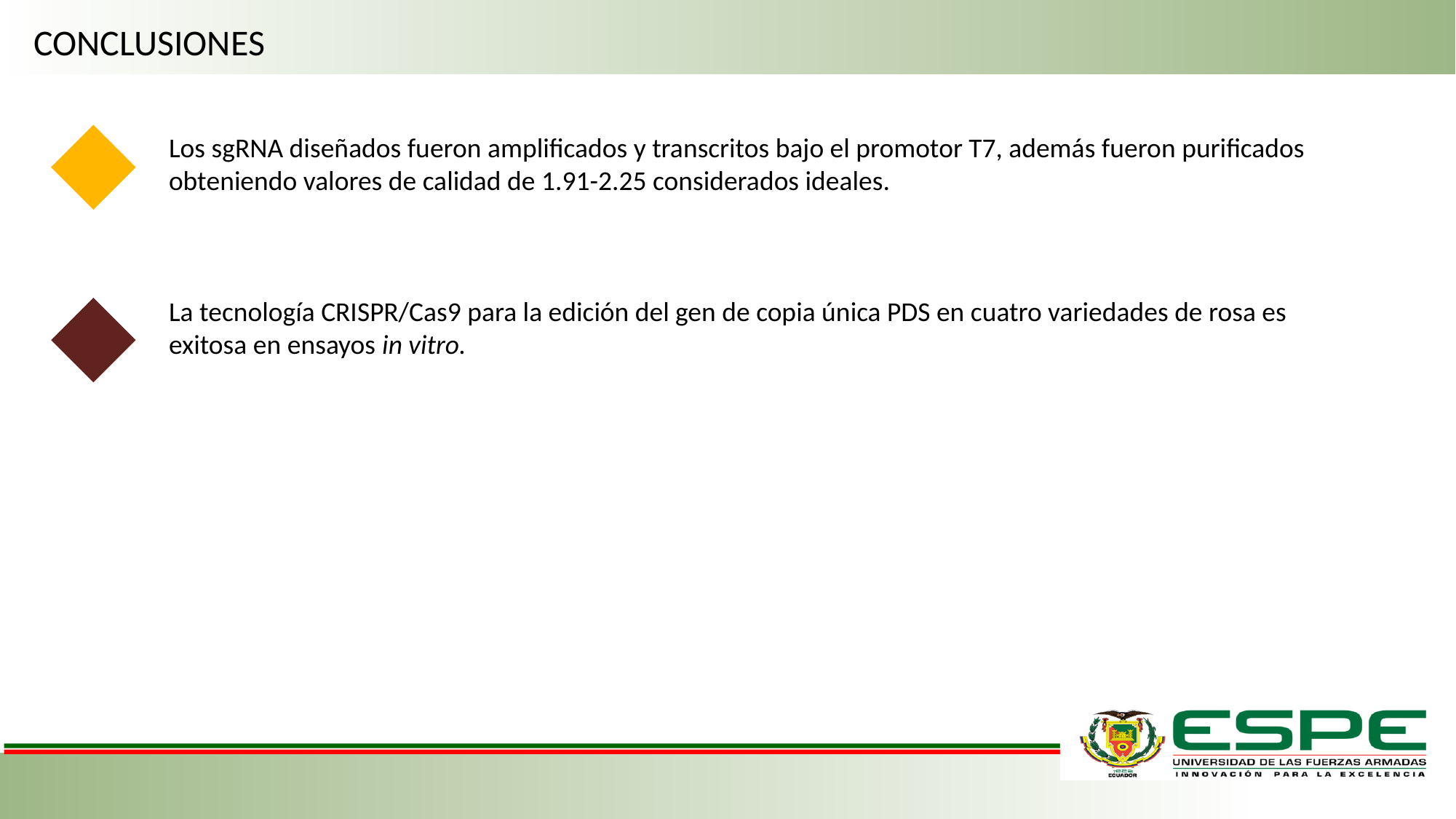

CONCLUSIONES

Los sgRNA diseñados fueron amplificados y transcritos bajo el promotor T7, además fueron purificados obteniendo valores de calidad de 1.91-2.25 considerados ideales.

La tecnología CRISPR/Cas9 para la edición del gen de copia única PDS en cuatro variedades de rosa es exitosa en ensayos in vitro.